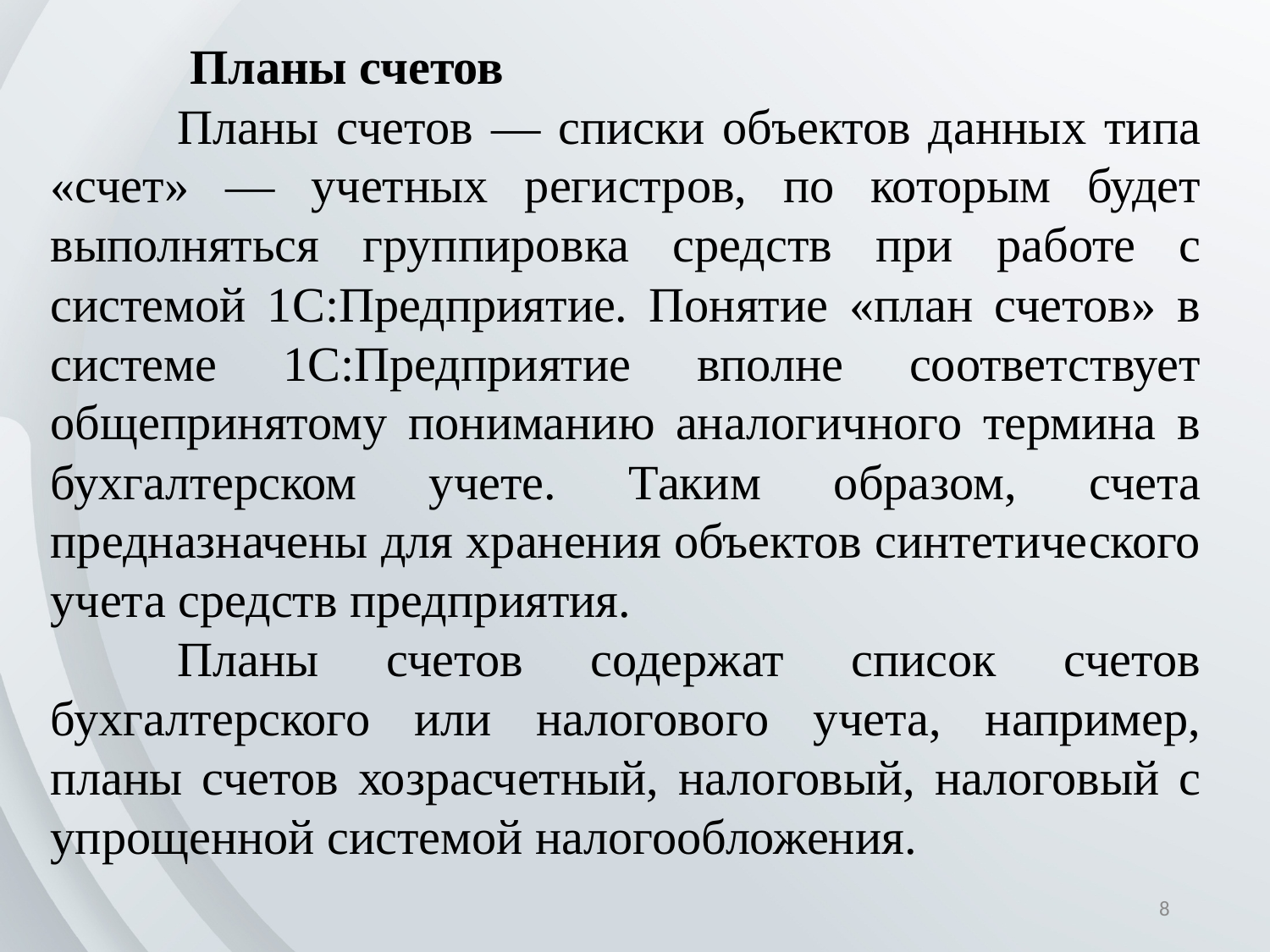

Планы счетов
	Планы счетов — списки объектов данных типа «счет» — учетных регистров, по которым будет выполняться группиров­ка средств при работе с системой 1С:Предприятие. Понятие «план счетов» в системе 1С:Предприятие вполне соответствует общепринятому пониманию аналогичного термина в бухгалтерском учете. Таким образом, счета предназначены для хранения объектов синтетического учета средств предприятия.
	Планы счетов содержат список счетов бухгалтерского или налогового учета, например, планы счетов хозрасчетный, налоговый, налоговый с упрощенной системой налогообложения.

8